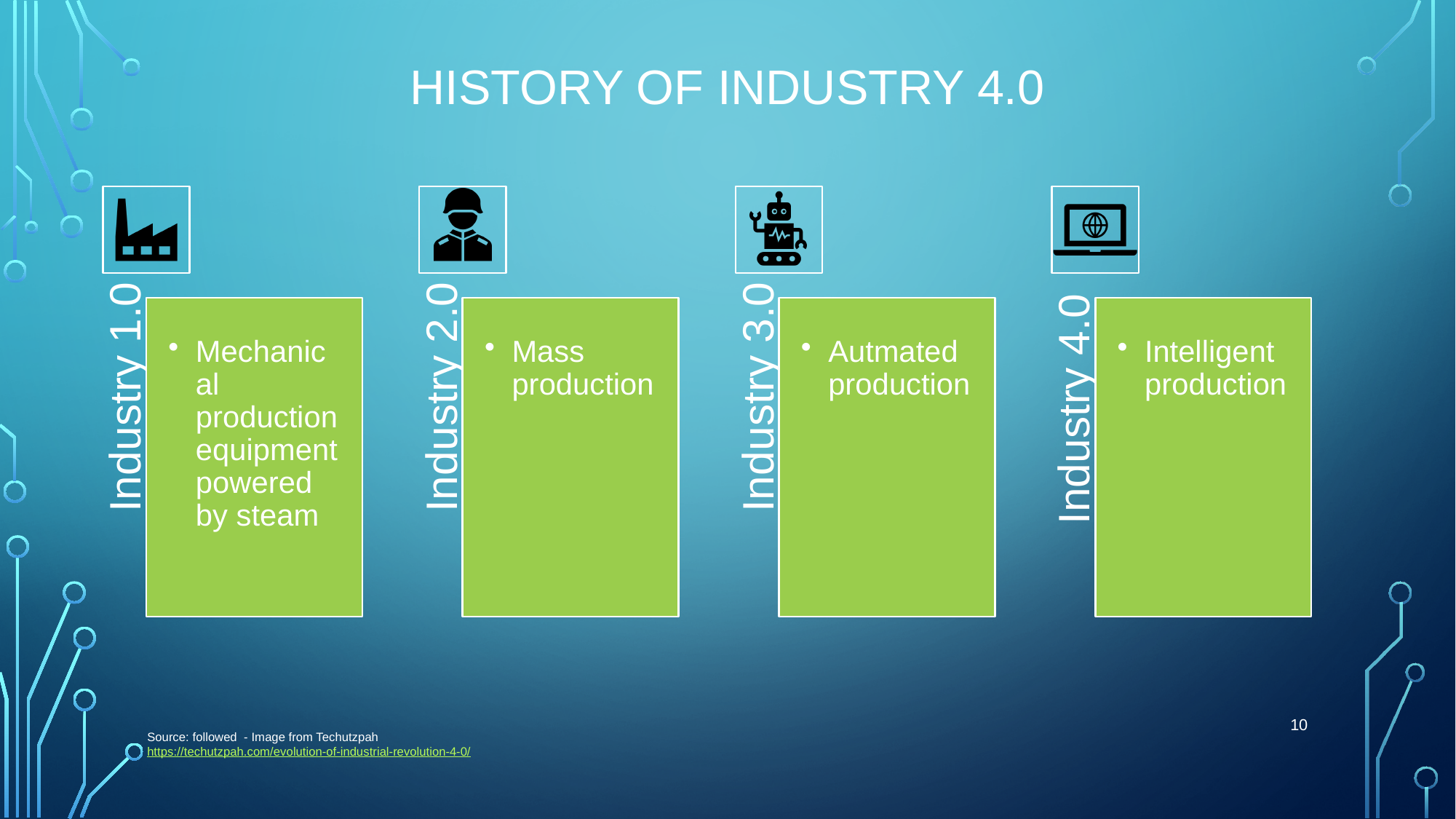

# History of Industry 4.0
Industry 1.0
Mechanical production equipment powered by steam
Industry 2.0
Mass production
Industry 3.0
Autmated production
Industry 4.0
Intelligent production
10
Source: followed  - Image from Techutzpah
https://techutzpah.com/evolution-of-industrial-revolution-4-0/